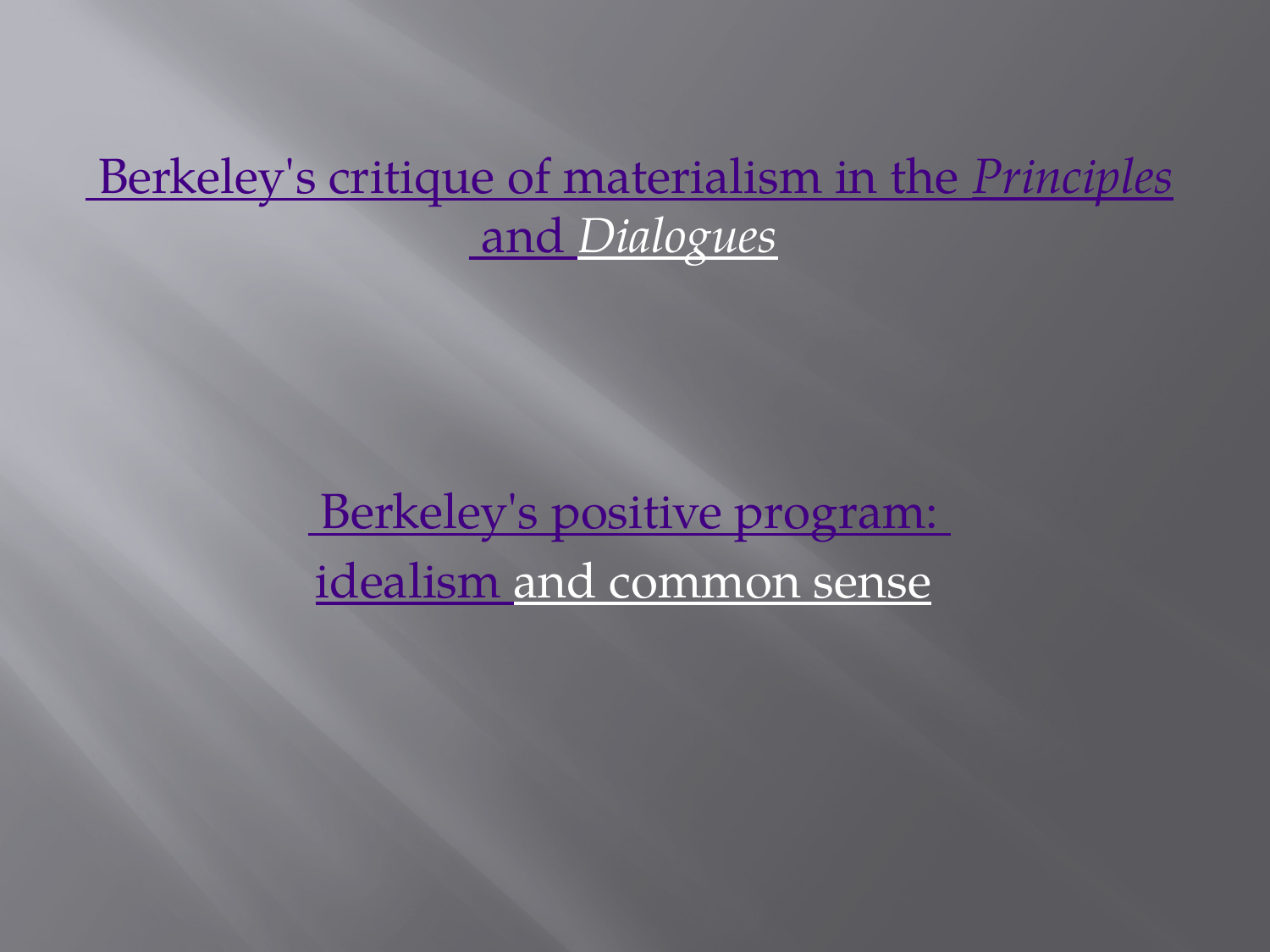

Berkeley's critique of materialism in the Principles and Dialogues

 Berkeley's positive program:
idealism and common sense